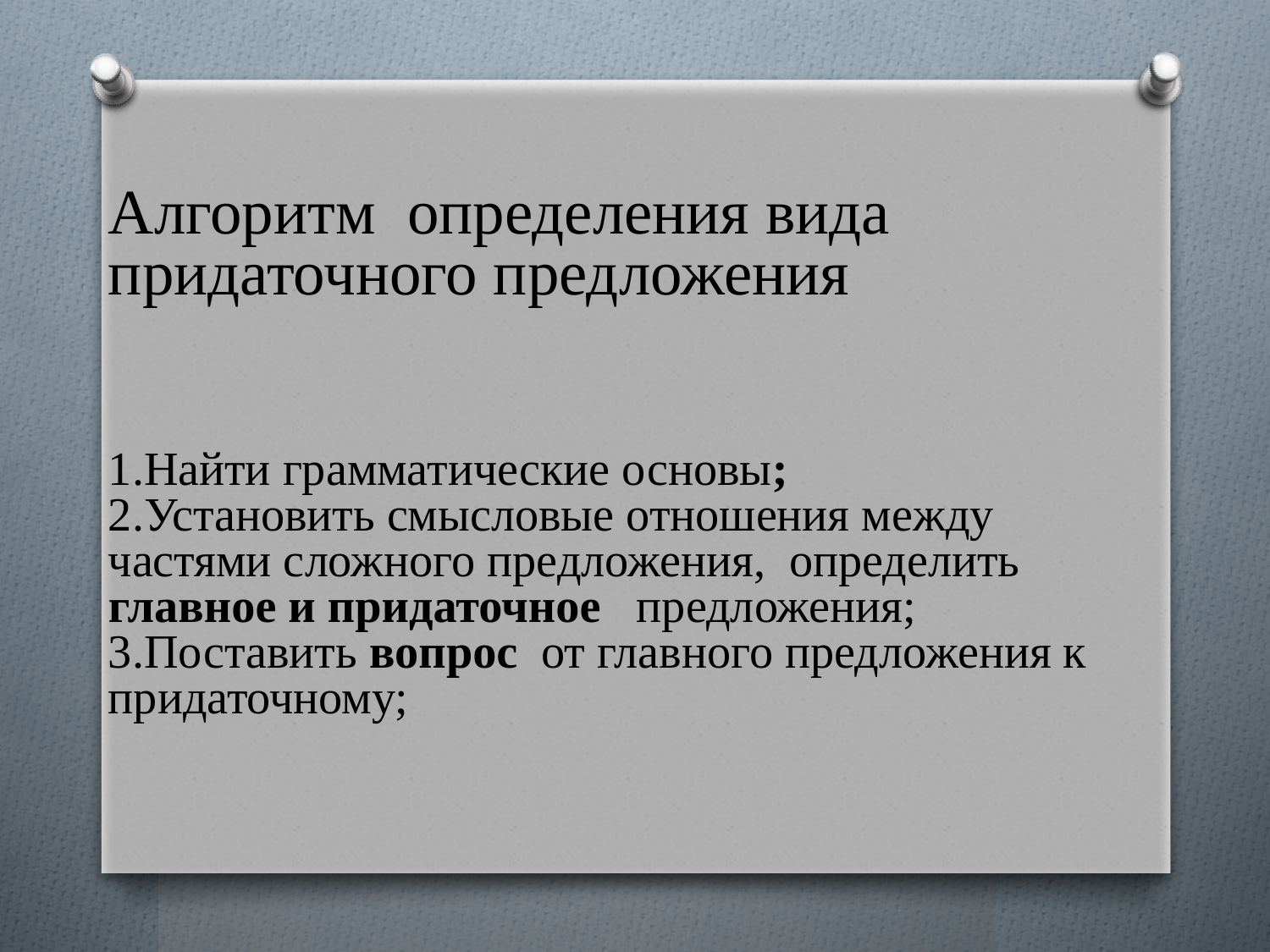

# Алгоритм  определения вида придаточного предложения 1.Найти грамматические основы; 2.Установить смысловые отношения между  частями сложного предложения,  определить главное и придаточное   предложения; 3.Поставить вопрос  от главного предложения к  придаточному;